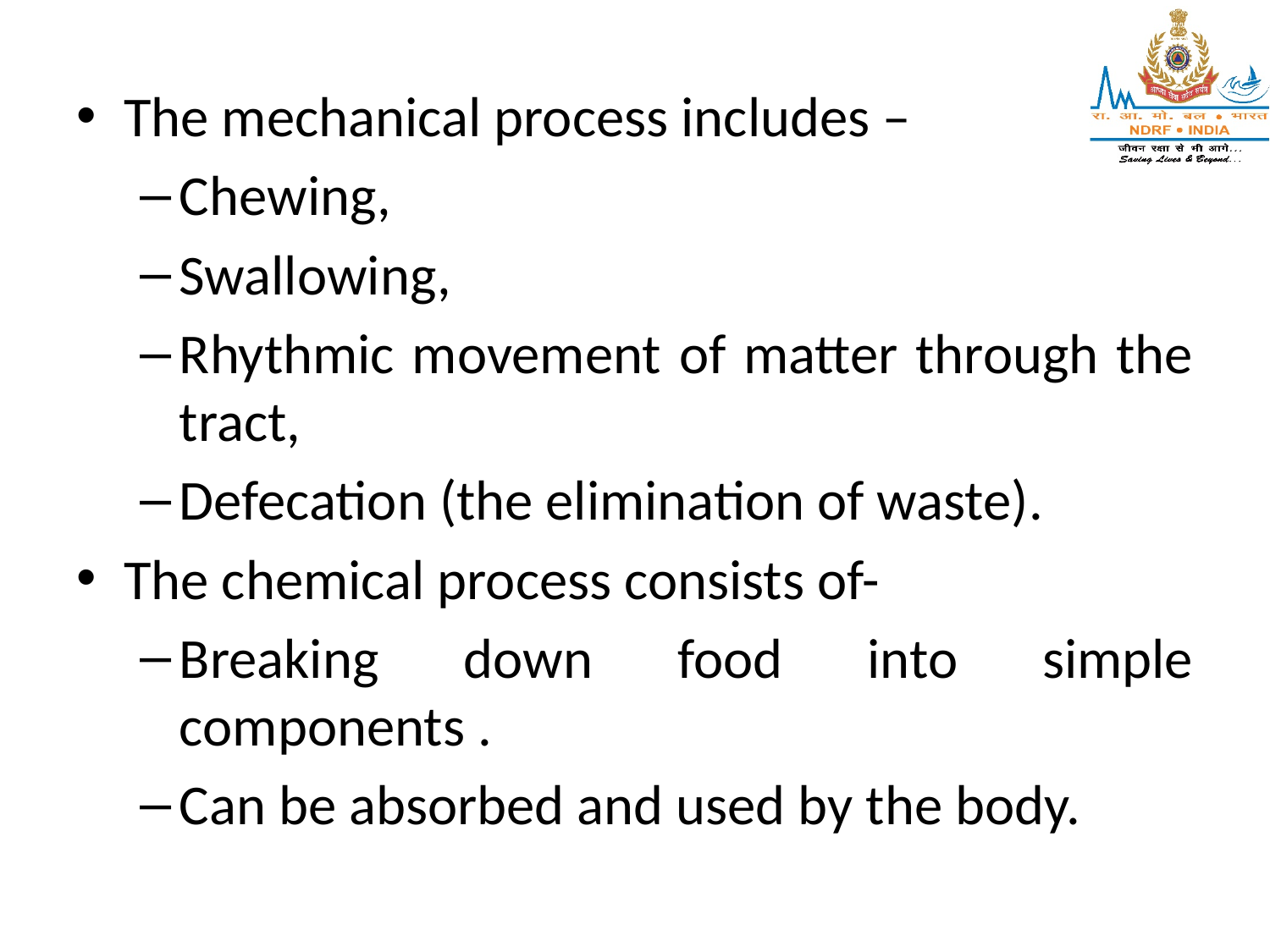

The mechanical process includes –
Chewing,
Swallowing,
Rhythmic movement of matter through the tract,
Defecation (the elimination of waste).
The chemical process consists of-
Breaking down food into simple components .
Can be absorbed and used by the body.